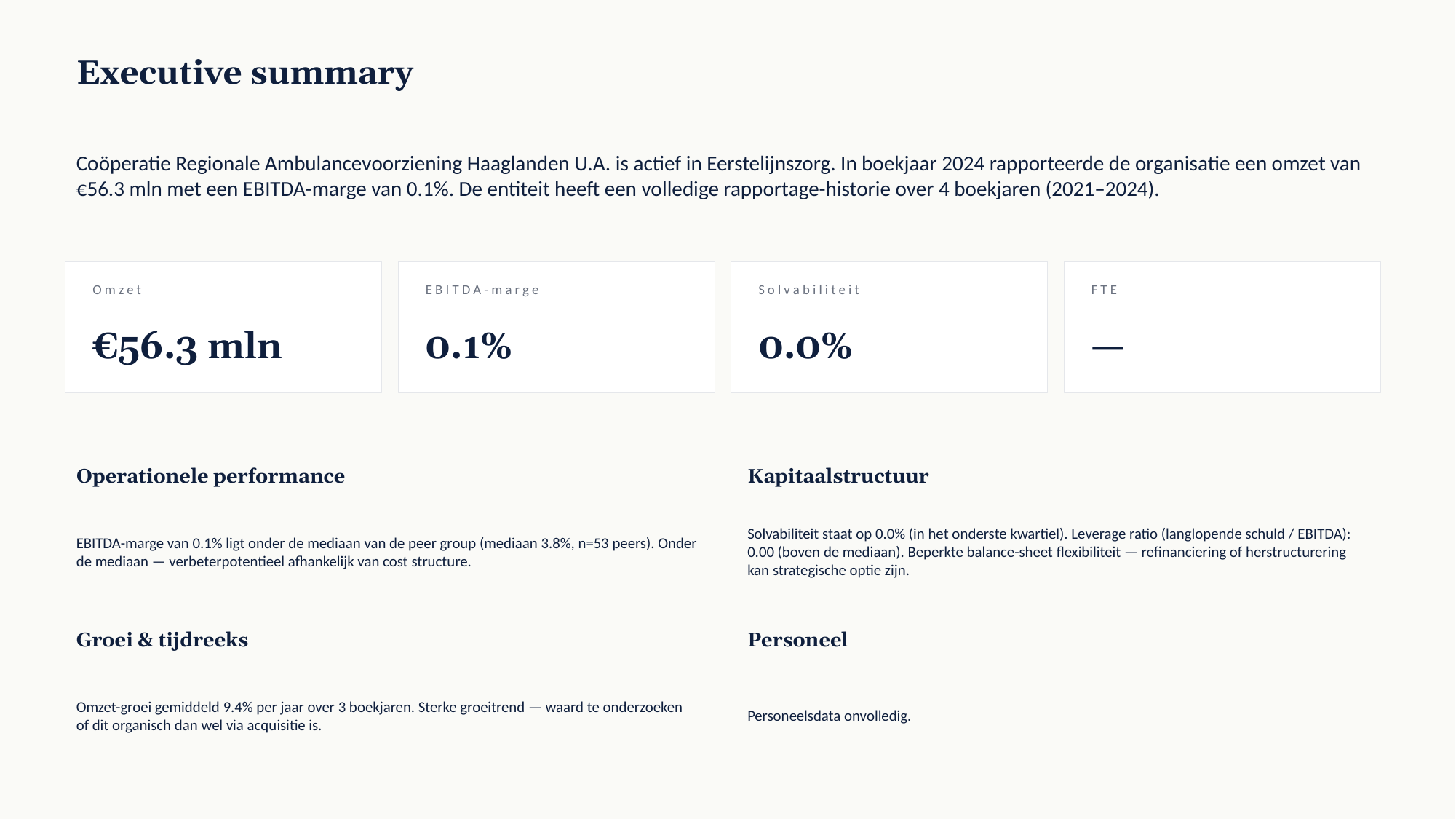

Executive summary
Coöperatie Regionale Ambulancevoorziening Haaglanden U.A. is actief in Eerstelijnszorg. In boekjaar 2024 rapporteerde de organisatie een omzet van €56.3 mln met een EBITDA-marge van 0.1%. De entiteit heeft een volledige rapportage-historie over 4 boekjaren (2021–2024).

Omzet
EBITDA-marge
Solvabiliteit
FTE
€56.3 mln
0.1%
0.0%
—
Operationele performance
Kapitaalstructuur
EBITDA-marge van 0.1% ligt onder de mediaan van de peer group (mediaan 3.8%, n=53 peers). Onder de mediaan — verbeterpotentieel afhankelijk van cost structure.
Solvabiliteit staat op 0.0% (in het onderste kwartiel). Leverage ratio (langlopende schuld / EBITDA): 0.00 (boven de mediaan). Beperkte balance-sheet flexibiliteit — refinanciering of herstructurering kan strategische optie zijn.
Groei & tijdreeks
Personeel
Omzet-groei gemiddeld 9.4% per jaar over 3 boekjaren. Sterke groeitrend — waard te onderzoeken of dit organisch dan wel via acquisitie is.
Personeelsdata onvolledig.